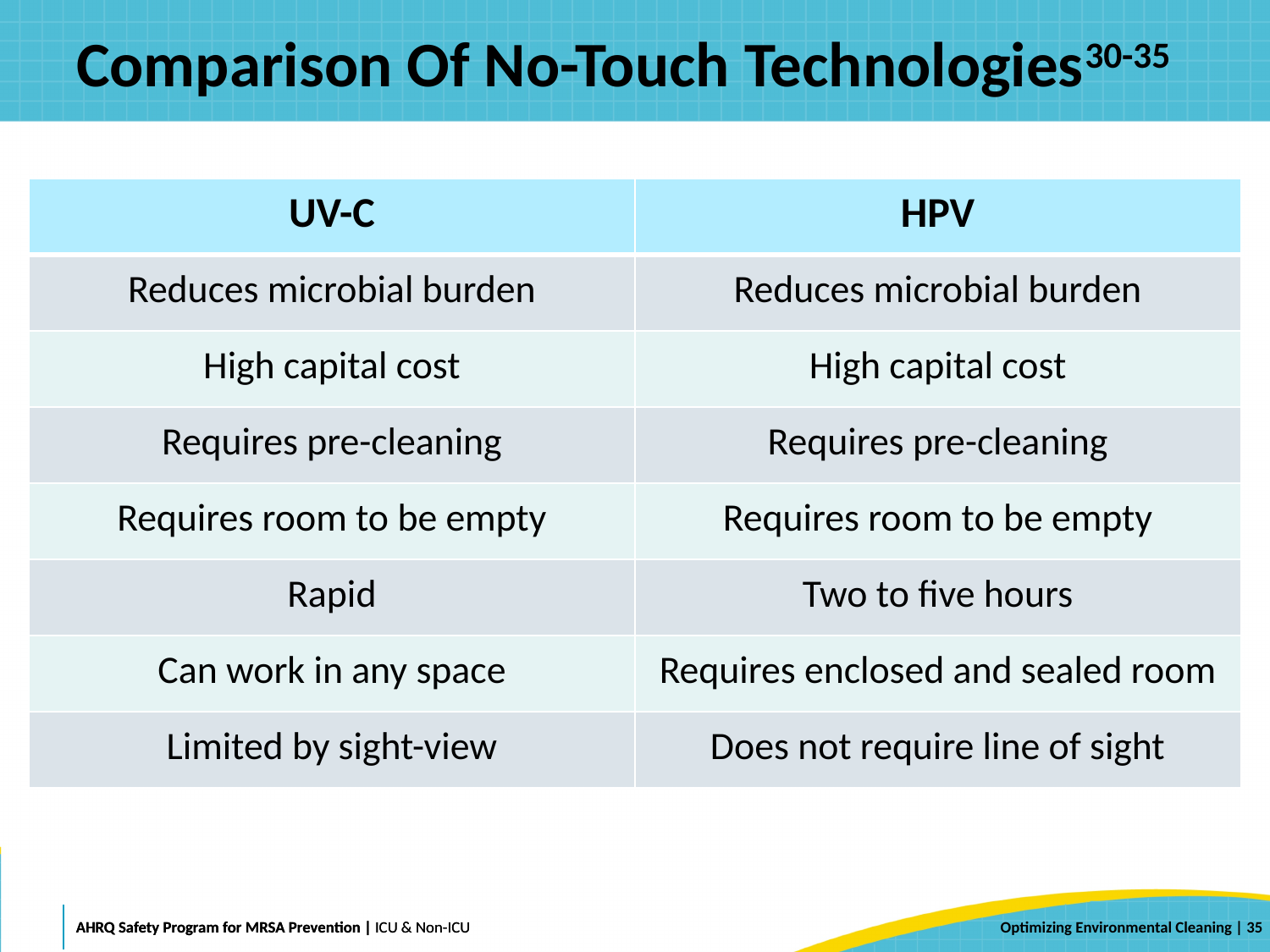

# Comparison Of No-Touch Technologies30-35
| UV-C | HPV |
| --- | --- |
| Reduces microbial burden | Reduces microbial burden |
| High capital cost | High capital cost |
| Requires pre-cleaning | Requires pre-cleaning |
| Requires room to be empty | Requires room to be empty |
| Rapid | Two to five hours |
| Can work in any space | Requires enclosed and sealed room |
| Limited by sight-view | Does not require line of sight |
 | 35